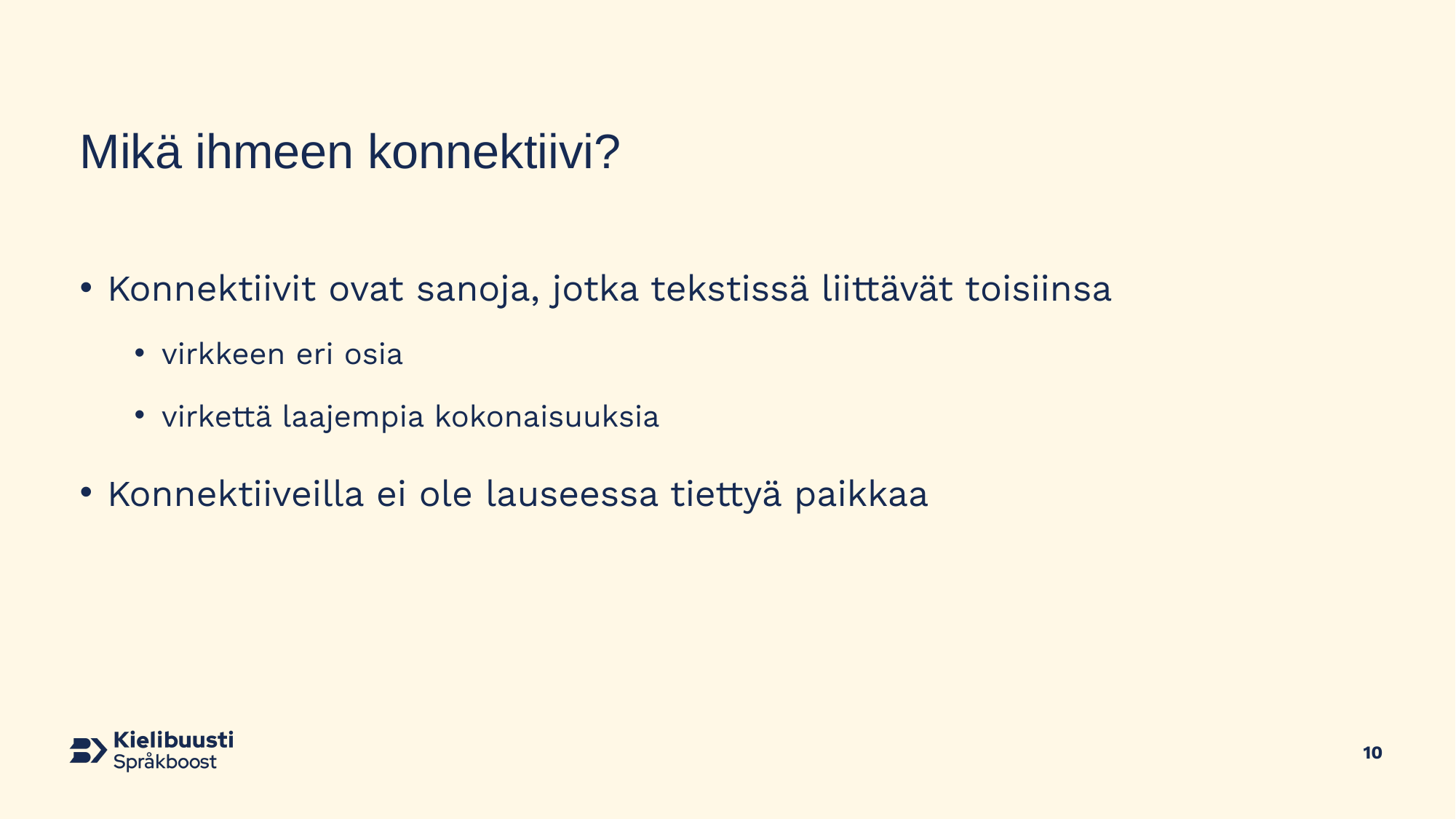

# Mikä ihmeen konnektiivi?
Konnektiivit ovat sanoja, jotka tekstissä liittävät toisiinsa
virkkeen eri osia
virkettä laajempia kokonaisuuksia
Konnektiiveilla ei ole lauseessa tiettyä paikkaa

10